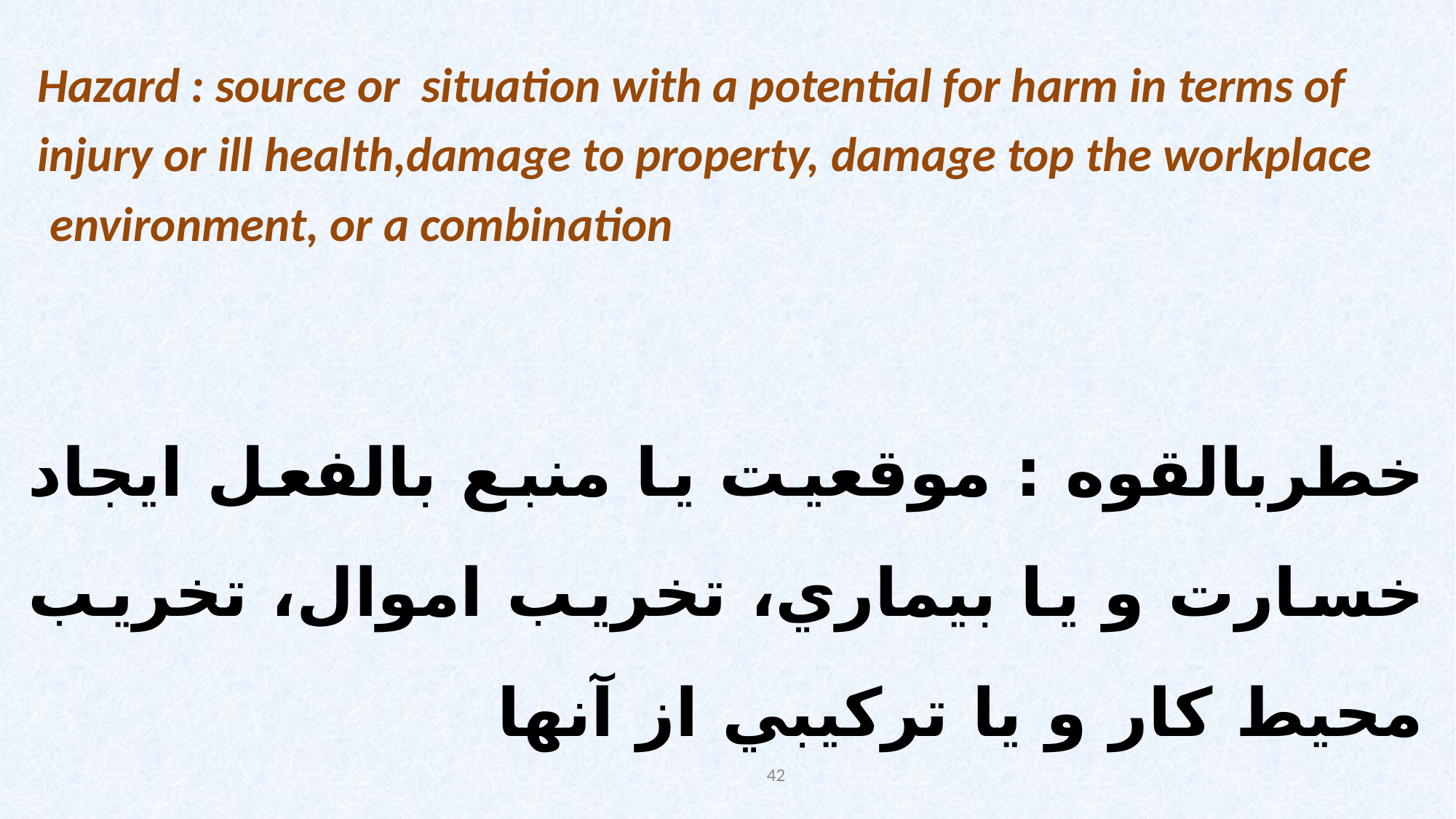

Hazard : source or  situation with a potential for harm in terms of injury or ill health,damage to property, damage top the workplace environment, or a combination
خطربالقوه : موقعيت يا منبع بالفعل ايجاد خسارت و يا بيماري، تخريب اموال، تخريب محيط كار و يا تركيبي از آنها
42